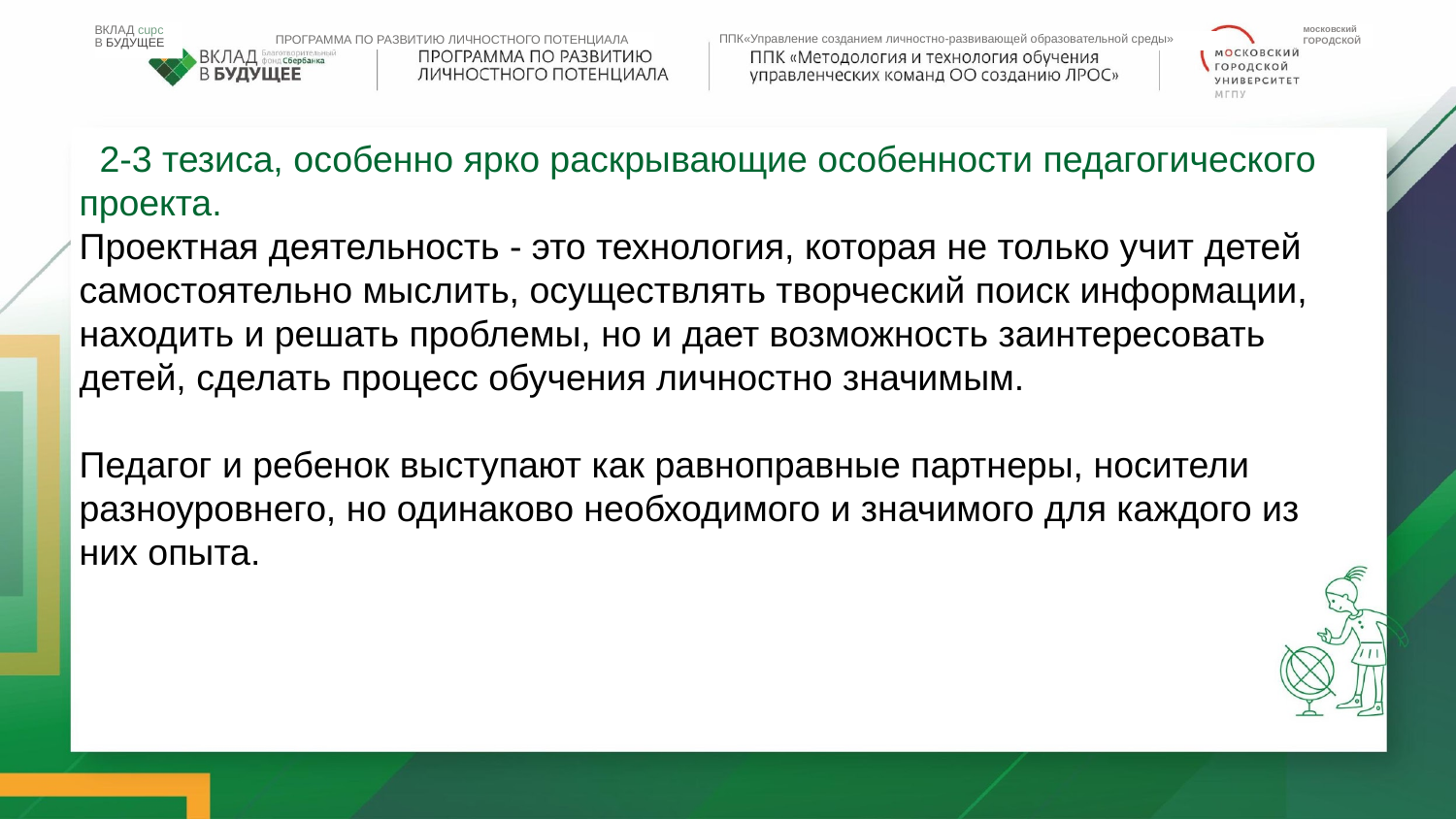

ВКЛАД cupc
В БУДУЩЕЕ
московский
ГОРОДСКОЙ
ППК«Управление созданием личностно-развивающей образовательной среды»
ПРОГРАММА ПО РАЗВИТИЮ ЛИЧНОСТНОГО ПОТЕНЦИАЛА
  2-3 тезиса, особенно ярко раскрывающие особенности педагогического проекта.
Проектная деятельность - это технология, которая не только учит детей самостоятельно мыслить, осуществлять творческий поиск информации, находить и решать проблемы, но и дает возможность заинтересовать детей, сделать процесс обучения личностно значимым.

Педагог и ребенок выступают как равноправные партнеры, носители разноуровнего, но одинаково необходимого и значимого для каждого из них опыта.